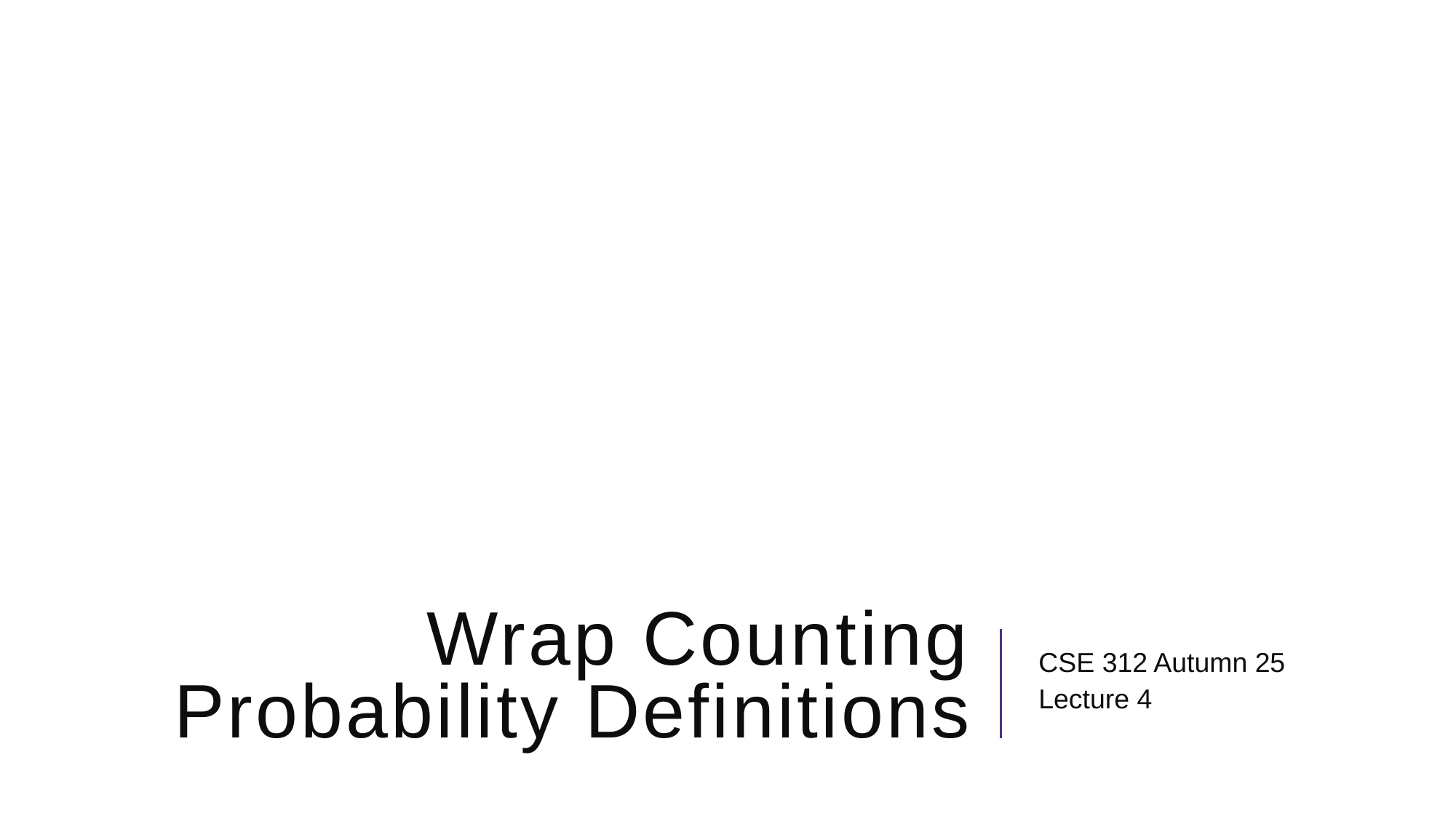

# Wrap Counting Probability Definitions
CSE 312 Autumn 25
Lecture 4